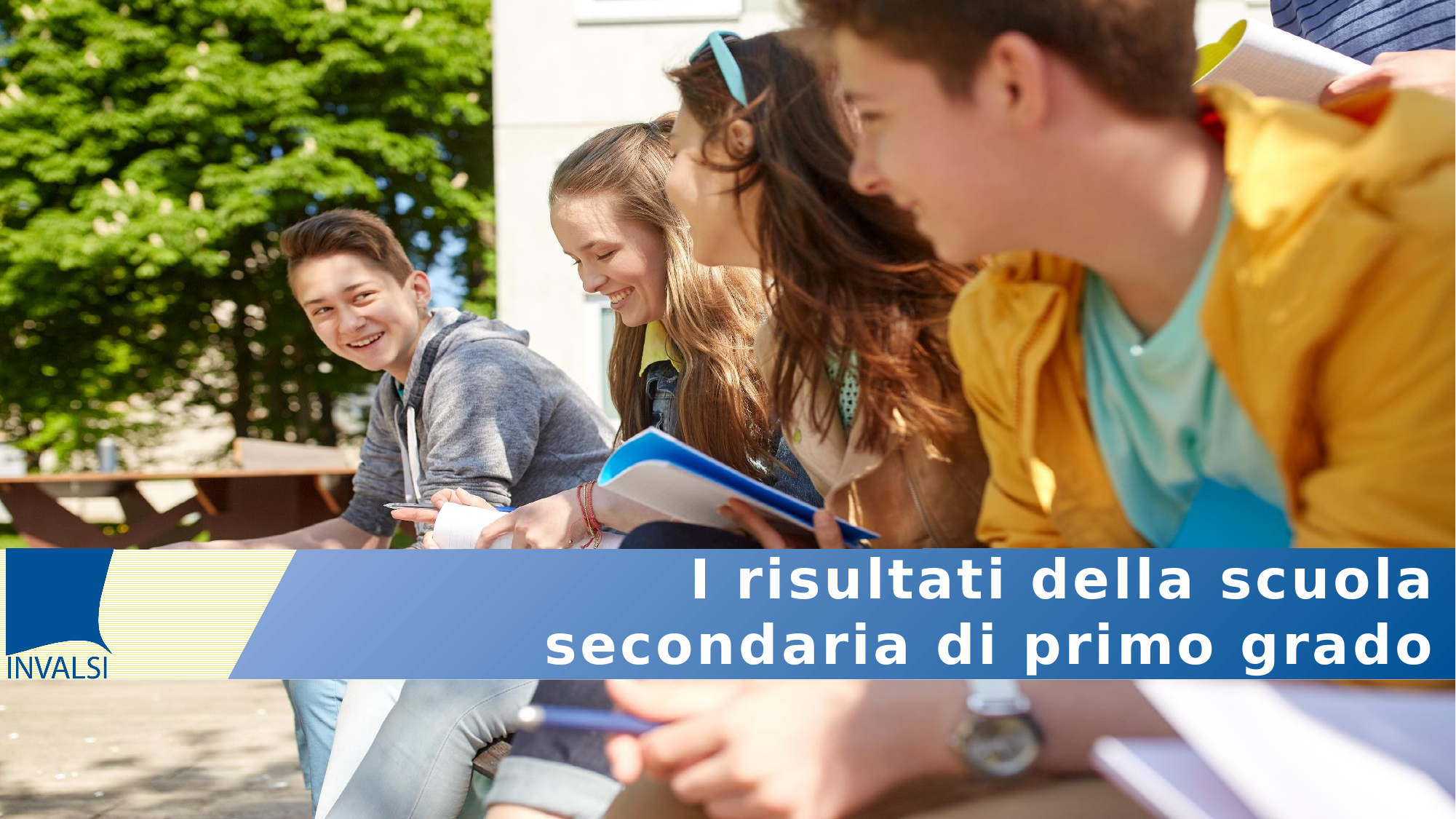

I risultati della scuola
secondaria di primo grado